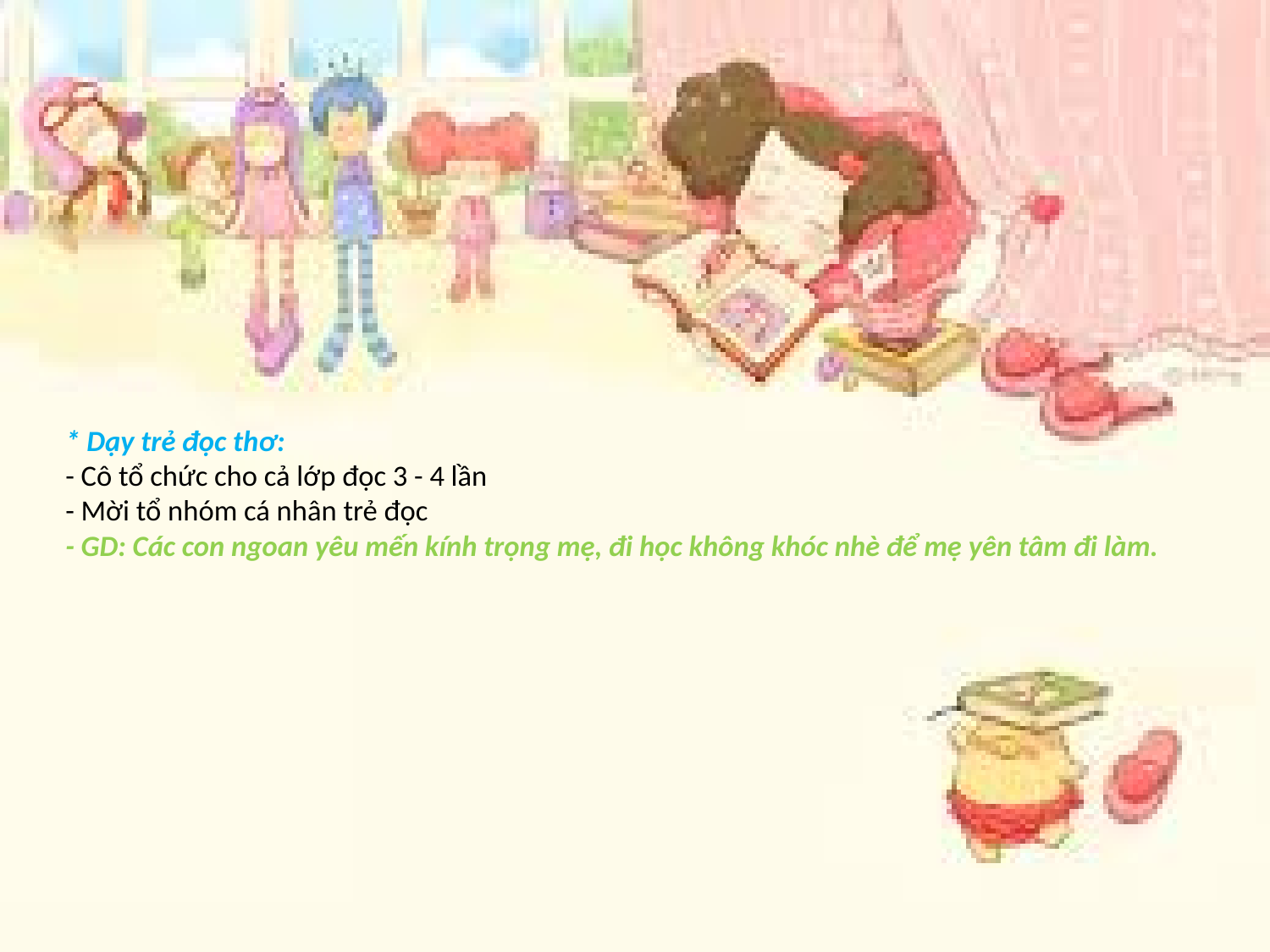

# * Dạy trẻ đọc thơ: - Cô tổ chức cho cả lớp đọc 3 - 4 lần - Mời tổ nhóm cá nhân trẻ đọc - GD: Các con ngoan yêu mến kính trọng mẹ, đi học không khóc nhè để mẹ yên tâm đi làm.